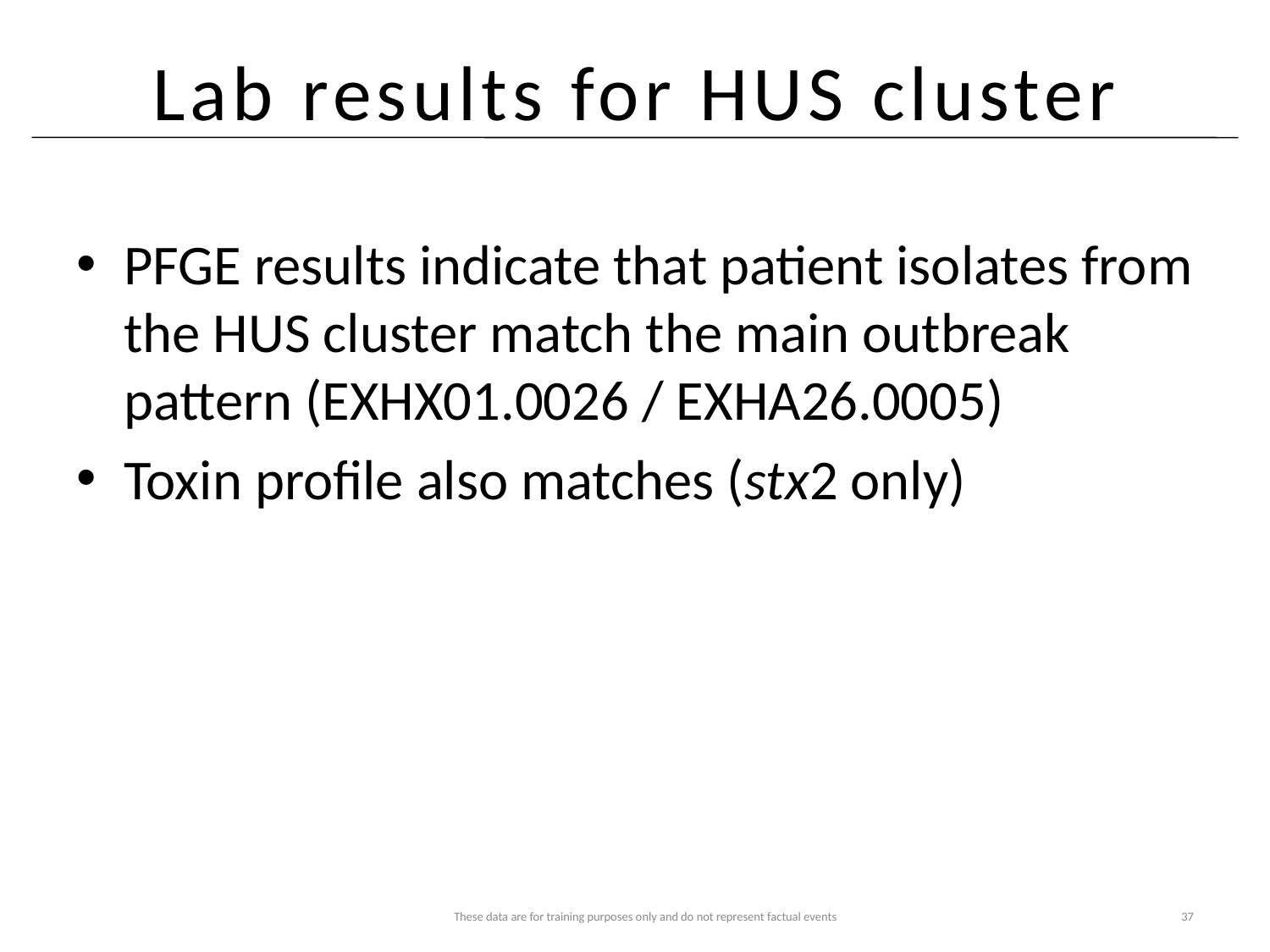

# Lab results for HUS cluster
PFGE results indicate that patient isolates from the HUS cluster match the main outbreak pattern (EXHX01.0026 / EXHA26.0005)
Toxin profile also matches (stx2 only)
These data are for training purposes only and do not represent factual events
37